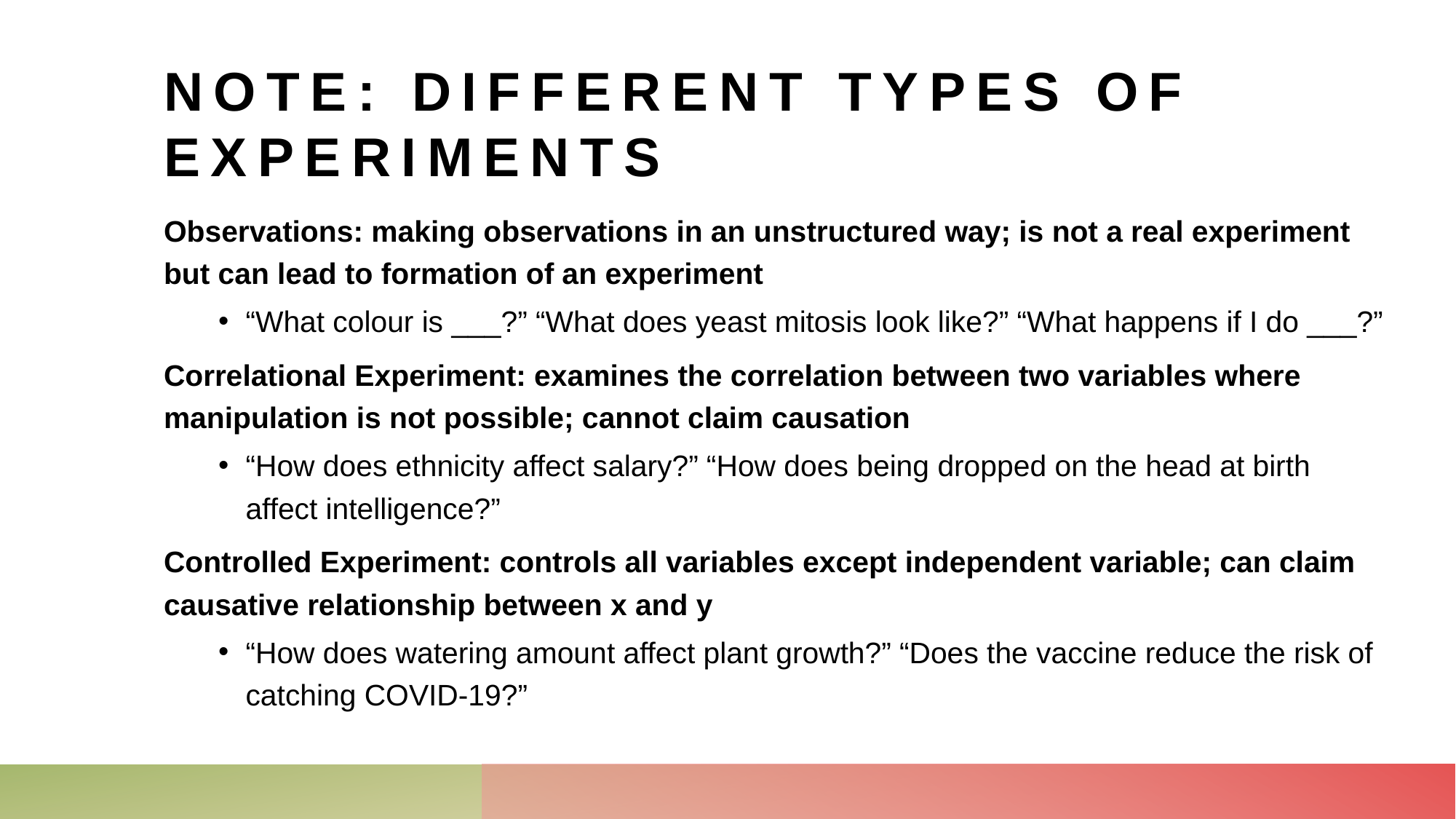

# Note: different types of experiments
Observations: making observations in an unstructured way; is not a real experiment but can lead to formation of an experiment
“What colour is ___?” “What does yeast mitosis look like?” “What happens if I do ___?”
Correlational Experiment: examines the correlation between two variables where manipulation is not possible; cannot claim causation
“How does ethnicity affect salary?” “How does being dropped on the head at birth affect intelligence?”
Controlled Experiment: controls all variables except independent variable; can claim causative relationship between x and y
“How does watering amount affect plant growth?” “Does the vaccine reduce the risk of catching COVID-19?”